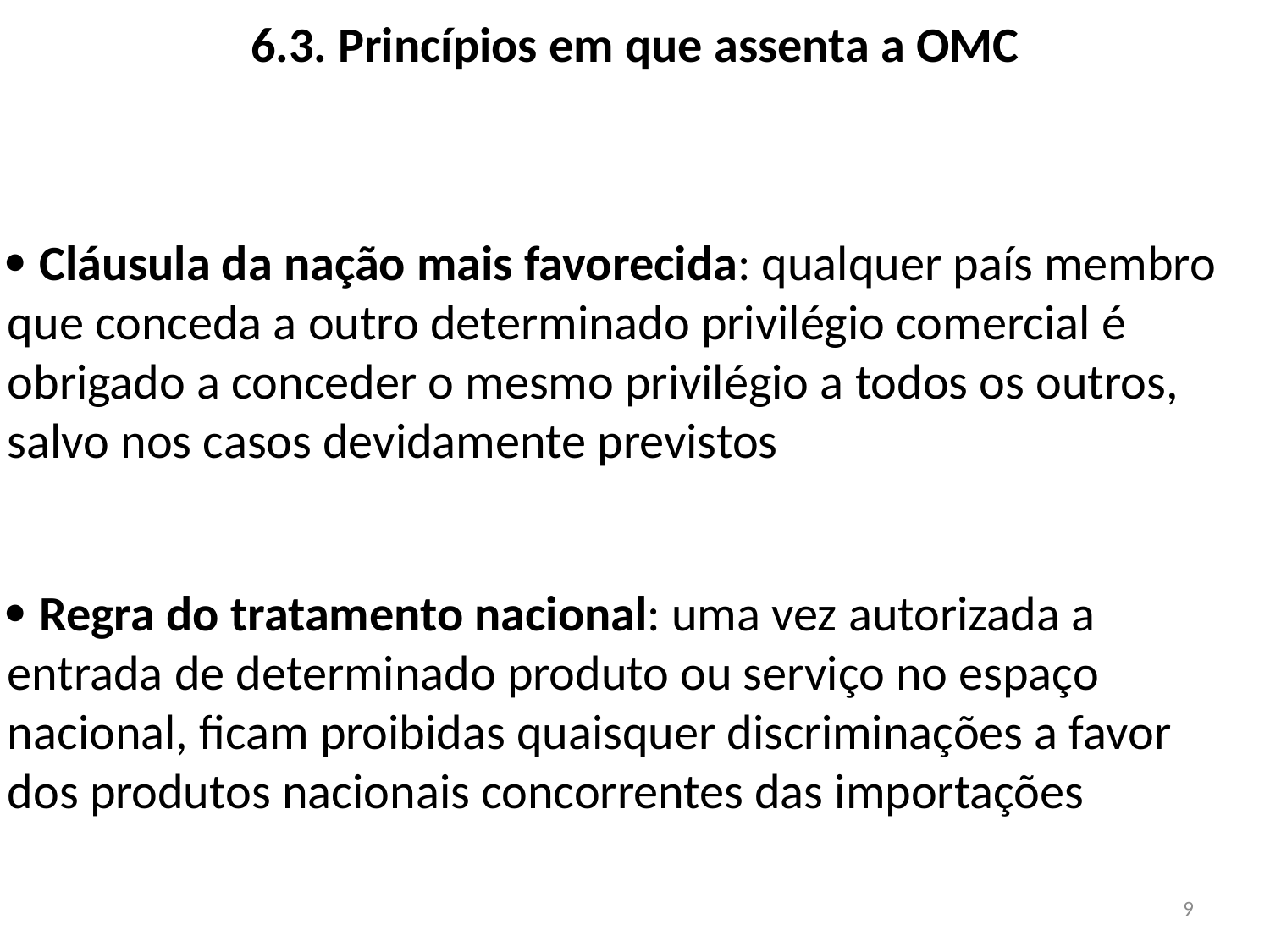

6.3. Princípios em que assenta a OMC
• Cláusula da nação mais favorecida: qualquer país membro que conceda a outro determinado privilégio comercial é obrigado a conceder o mesmo privilégio a todos os outros, salvo nos casos devidamente previstos
• Regra do tratamento nacional: uma vez autorizada a entrada de determinado produto ou serviço no espaço nacional, ficam proibidas quaisquer discriminações a favor dos produtos nacionais concorrentes das importações
9